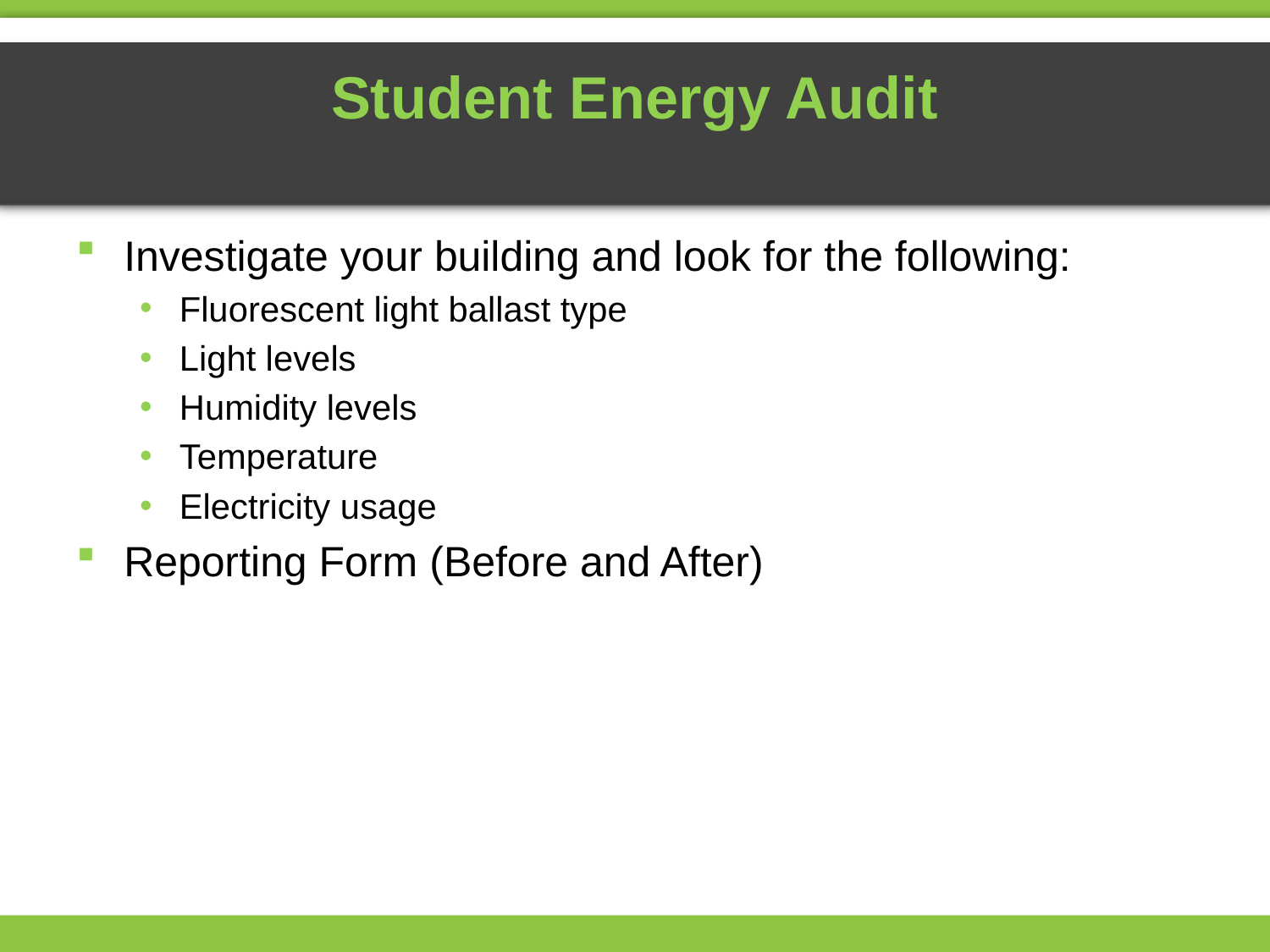

# Student Energy Audit

Investigate your building and look for the following:
Fluorescent light ballast type
Light levels
Humidity levels
Temperature
Electricity usage
Reporting Form (Before and After)